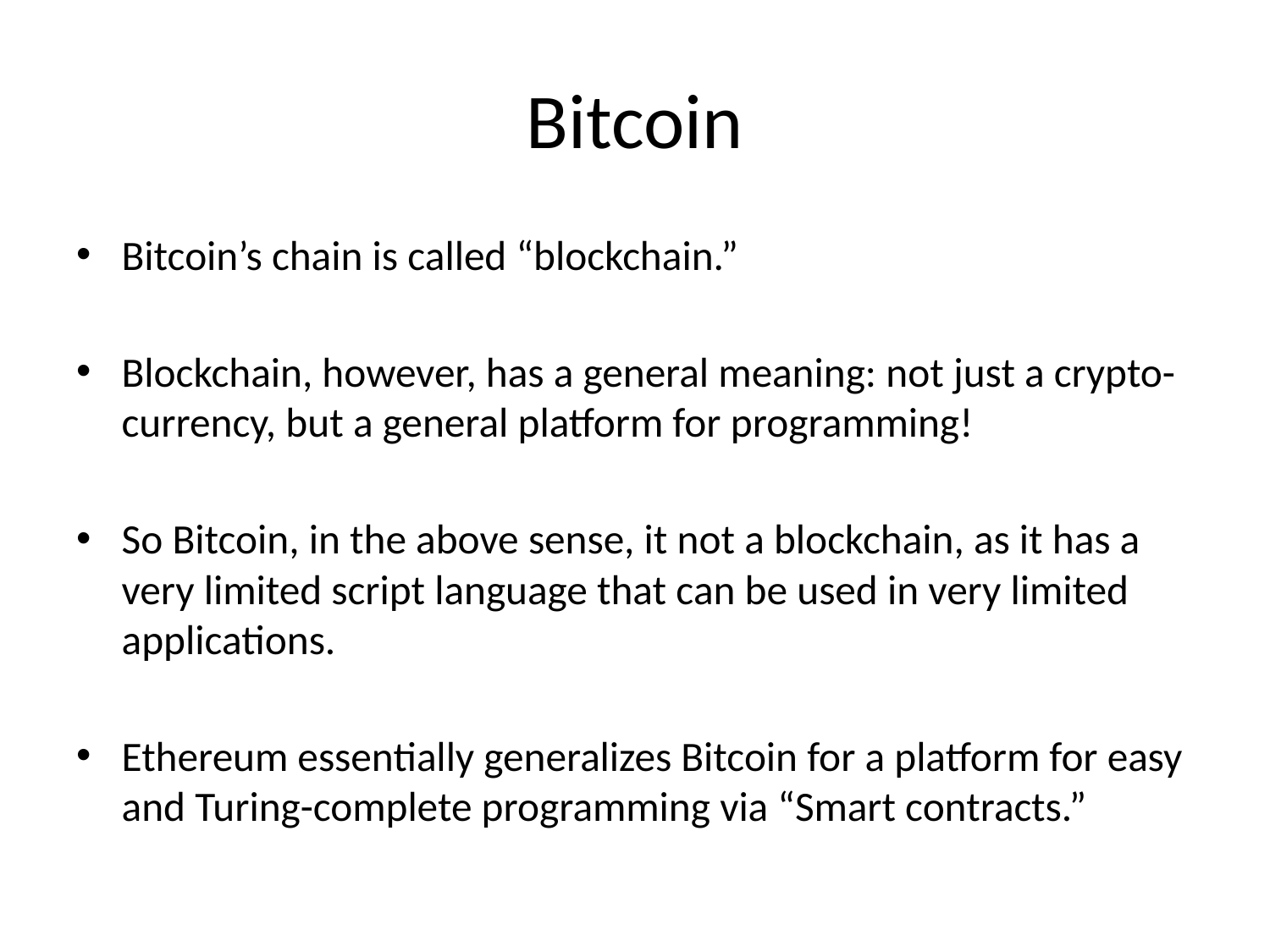

# Bitcoin
Bitcoin’s chain is called “blockchain.”

Blockchain, however, has a general meaning: not just a crypto-currency, but a general platform for programming!

So Bitcoin, in the above sense, it not a blockchain, as it has a very limited script language that can be used in very limited applications.

Ethereum essentially generalizes Bitcoin for a platform for easy and Turing-complete programming via “Smart contracts.”